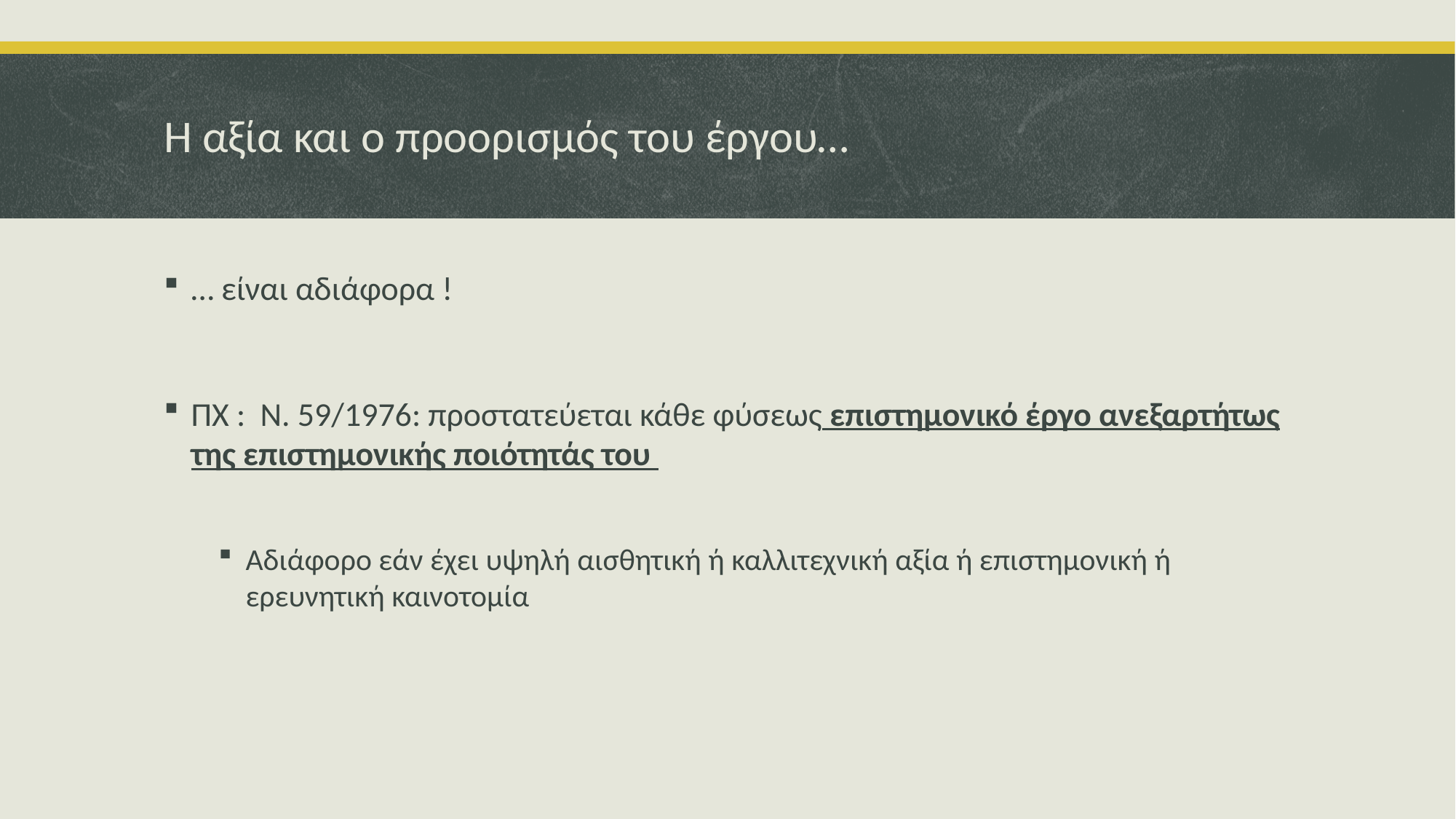

# Η αξία και ο προορισμός του έργου…
… είναι αδιάφορα !

ΠΧ :  Ν. 59/1976: προστατεύεται κάθε φύσεως επιστημονικό έργο ανεξαρτήτως της επιστημονικής ποιότητάς του

Αδιάφορο εάν έχει υψηλή αισθητική ή καλλιτεχνική αξία ή επιστημονική ή ερευνητική καινοτομία